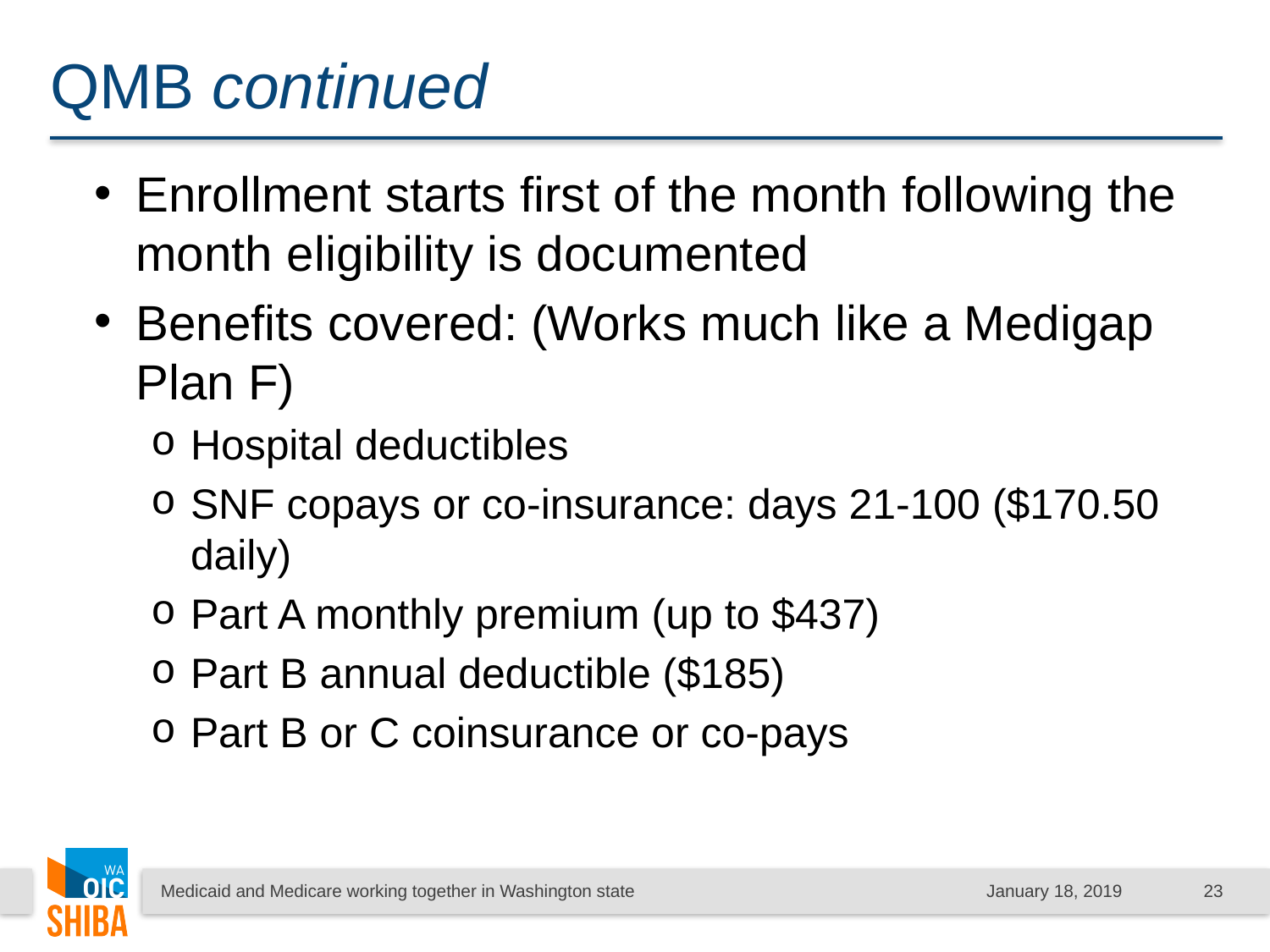

# QMB continued
Enrollment starts first of the month following the month eligibility is documented
Benefits covered: (Works much like a Medigap Plan F)
Hospital deductibles
SNF copays or co-insurance: days 21-100 ($170.50 daily)
Part A monthly premium (up to $437)
Part B annual deductible ($185)
Part B or C coinsurance or co-pays
Medicaid and Medicare working together in Washington state
January 18, 2019
23